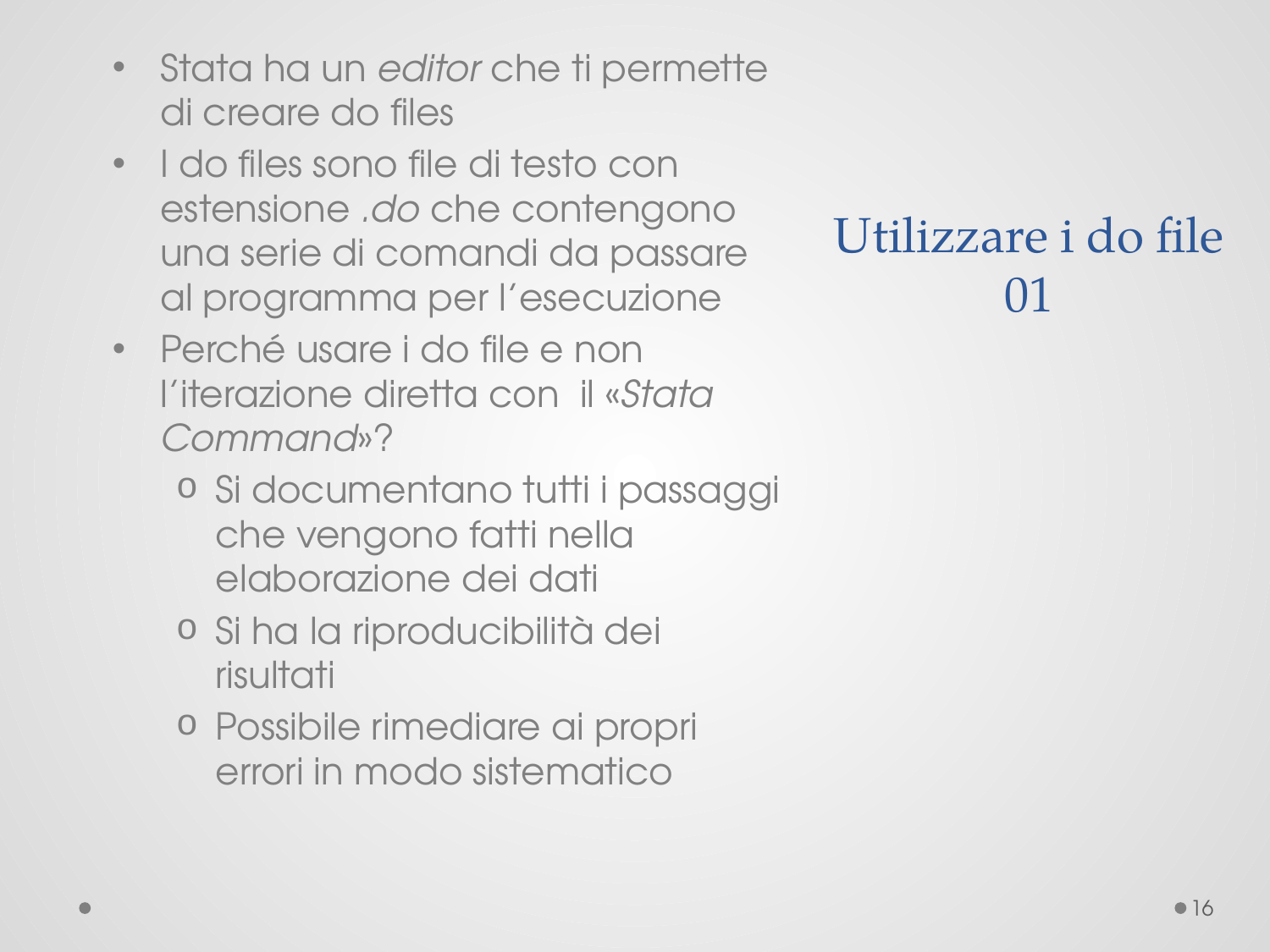

# Utilizzare i do file 01
Stata ha un editor che ti permette di creare do files
I do files sono file di testo con estensione .do che contengono una serie di comandi da passare al programma per l’esecuzione
Perché usare i do file e non l’iterazione diretta con  il «Stata Command»?
Si documentano tutti i passaggi che vengono fatti nella elaborazione dei dati
Si ha la riproducibilità dei risultati
Possibile rimediare ai propri errori in modo sistematico

16